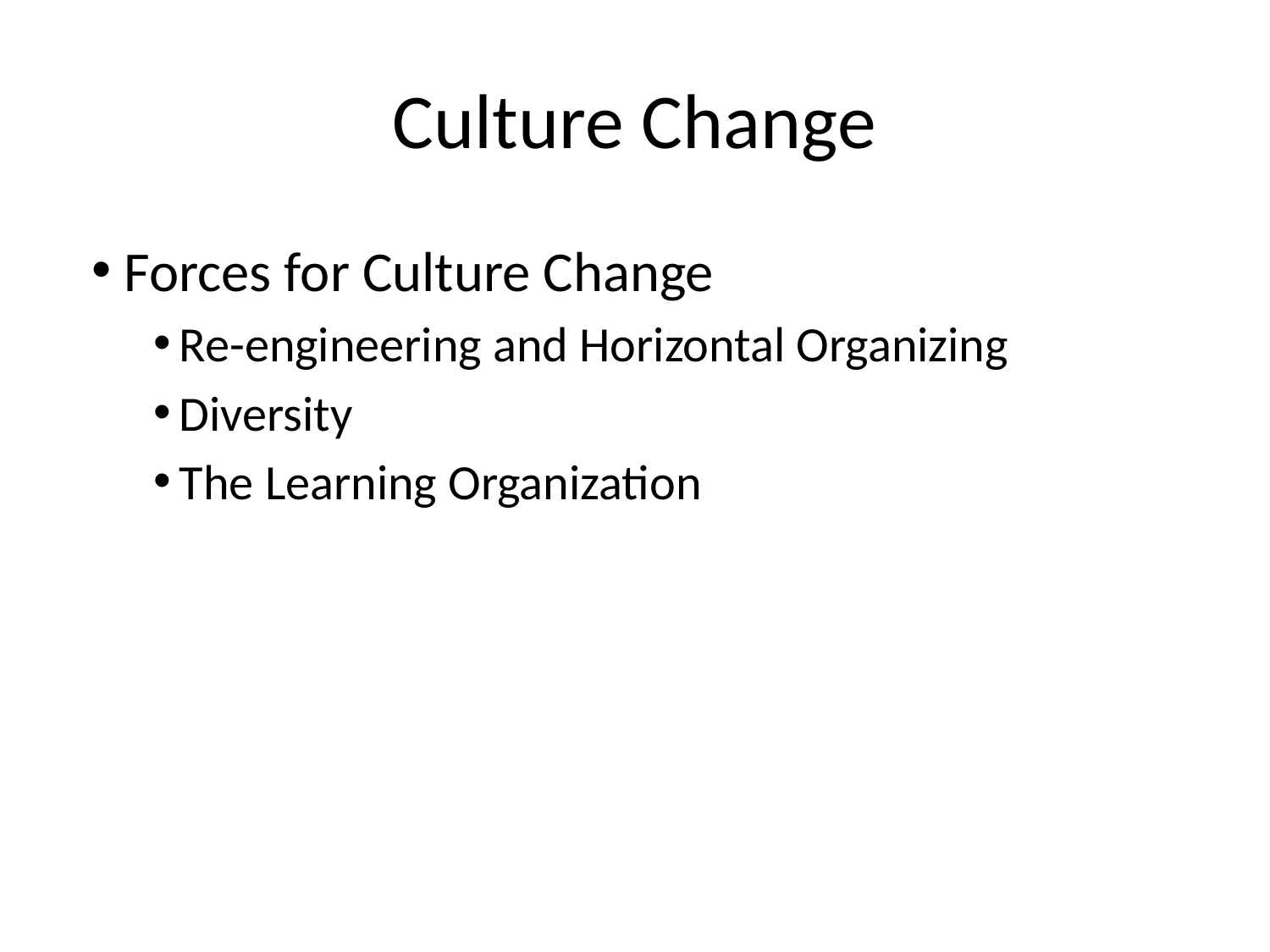

# Culture Change
Forces for Culture Change
Re-engineering and Horizontal Organizing
Diversity
The Learning Organization